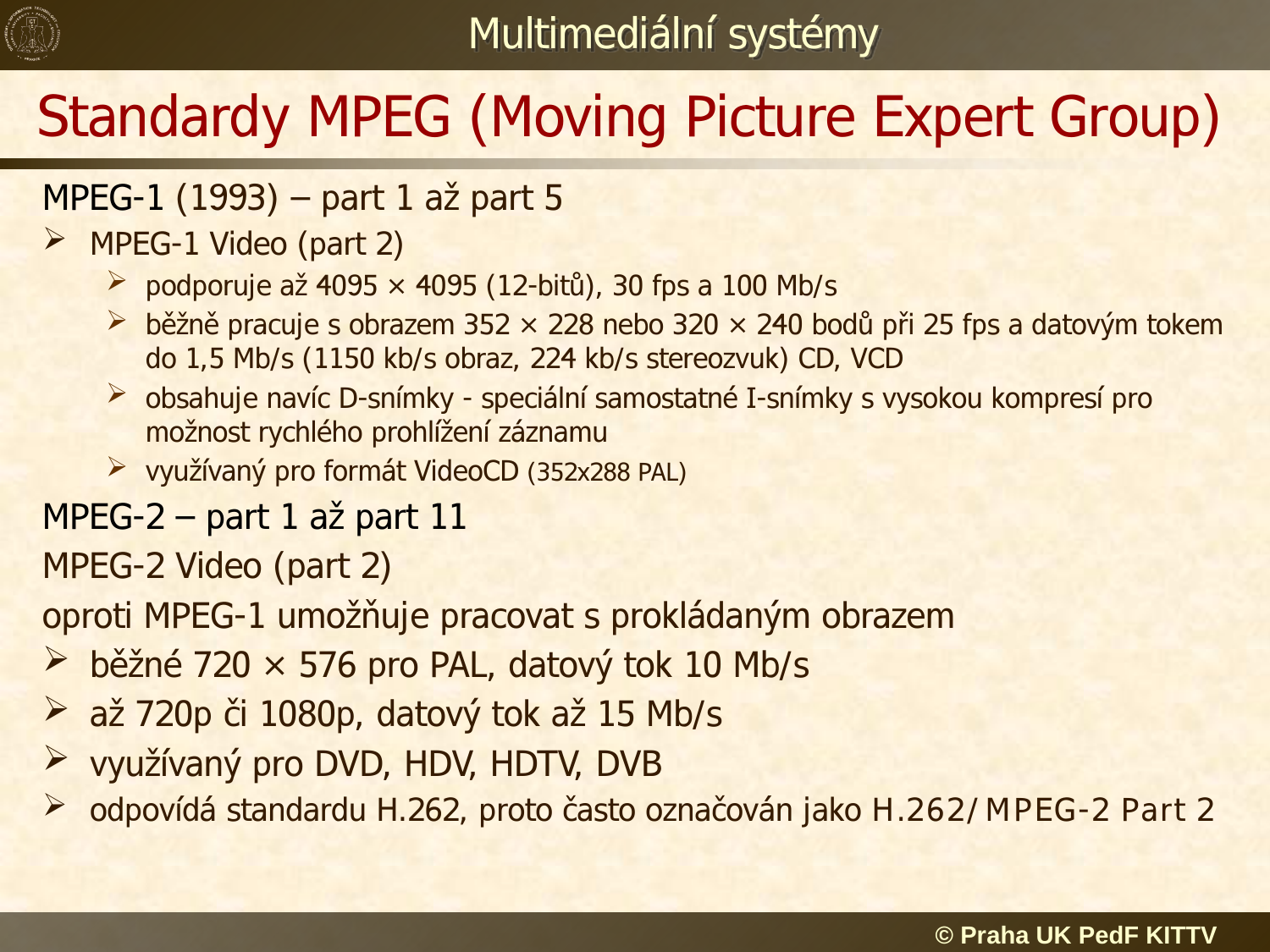

# Standardy MPEG (Moving Picture Expert Group)
MPEG-1 (1993) – part 1 až part 5
MPEG-1 Video (part 2)
podporuje až 4095 × 4095 (12-bitů), 30 fps a 100 Mb/s
běžně pracuje s obrazem 352 × 228 nebo 320 × 240 bodů při 25 fps a datovým tokem do 1,5 Mb/s (1150 kb/s obraz, 224 kb/s stereozvuk) CD, VCD
obsahuje navíc D-snímky - speciální samostatné I-snímky s vysokou kompresí pro možnost rychlého prohlížení záznamu
využívaný pro formát VideoCD (352x288 PAL)
MPEG-2 – part 1 až part 11
MPEG-2 Video (part 2)
oproti MPEG-1 umožňuje pracovat s prokládaným obrazem
běžné 720 × 576 pro PAL, datový tok 10 Mb/s
až 720p či 1080p, datový tok až 15 Mb/s
využívaný pro DVD, HDV, HDTV, DVB
odpovídá standardu H.262, proto často označován jako H.262/MPEG-2 Part 2